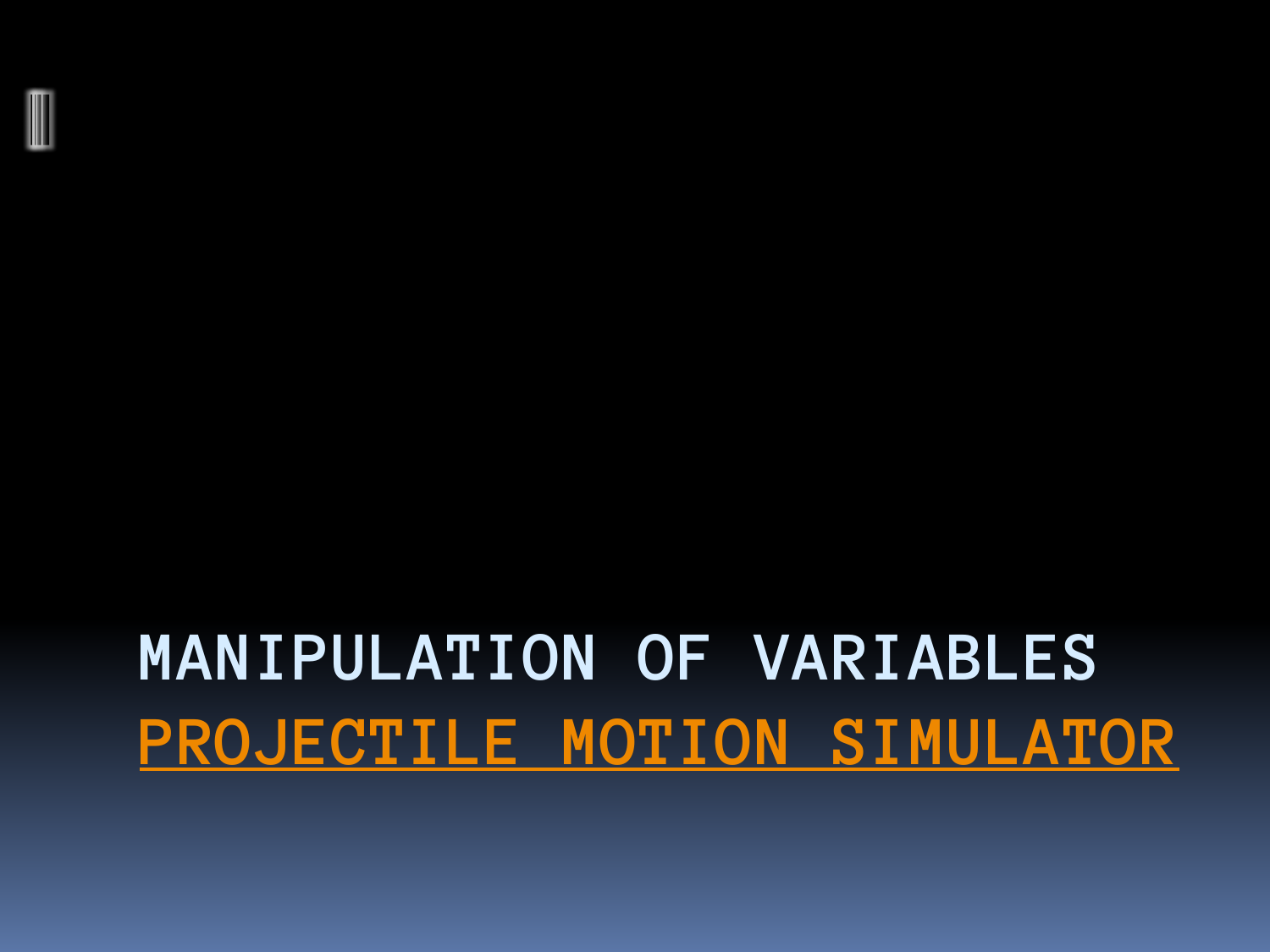

# Manipulation of Variables Projectile Motion Simulator